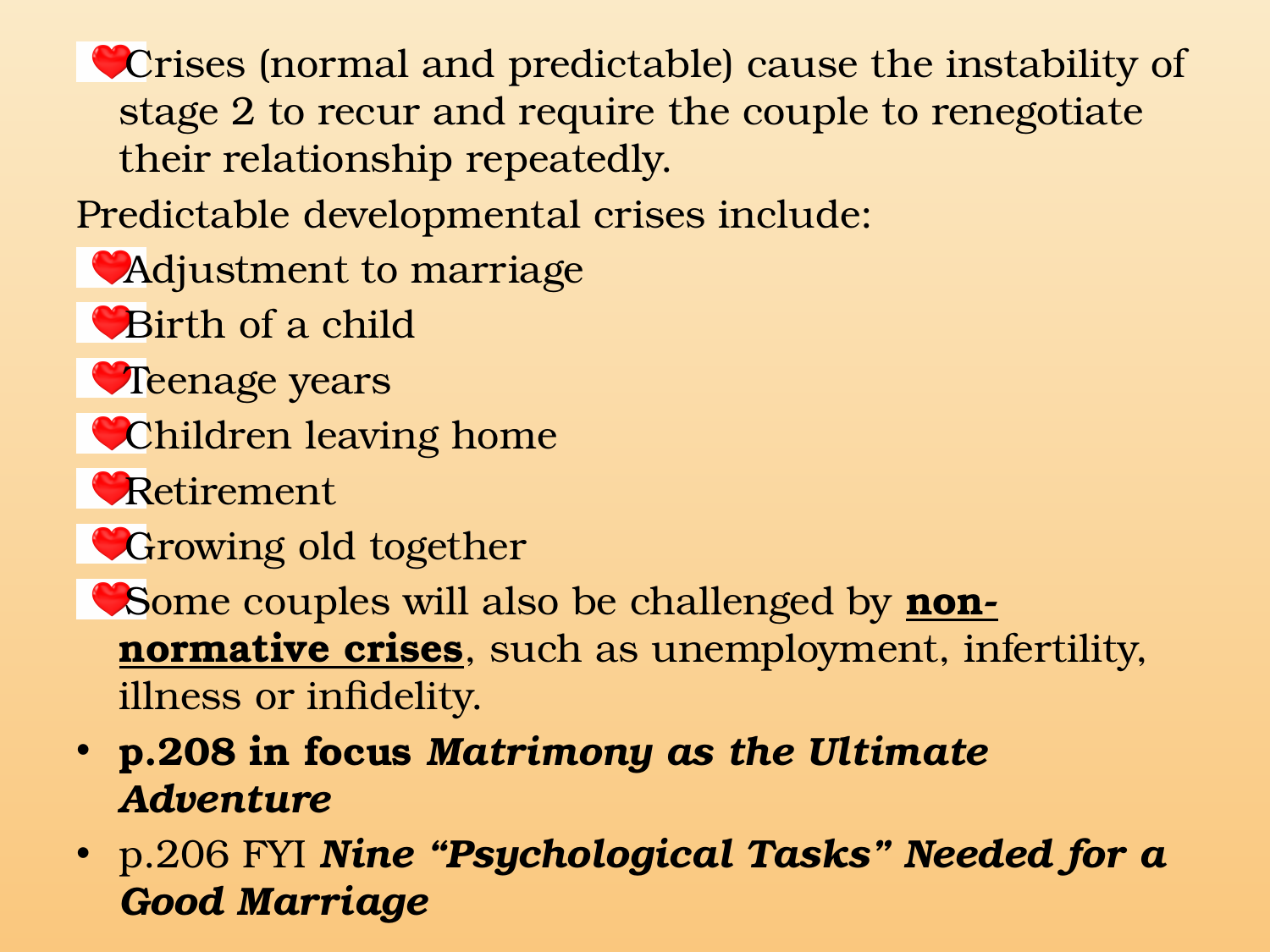

Crises (normal and predictable) cause the instability of stage 2 to recur and require the couple to renegotiate their relationship repeatedly.
Predictable developmental crises include:
Adjustment to marriage
Birth of a child
Teenage years
Children leaving home
Retirement
Growing old together
Some couples will also be challenged by non-normative crises, such as unemployment, infertility, illness or infidelity.
p.208 in focus Matrimony as the Ultimate Adventure
p.206 FYI Nine “Psychological Tasks” Needed for a Good Marriage